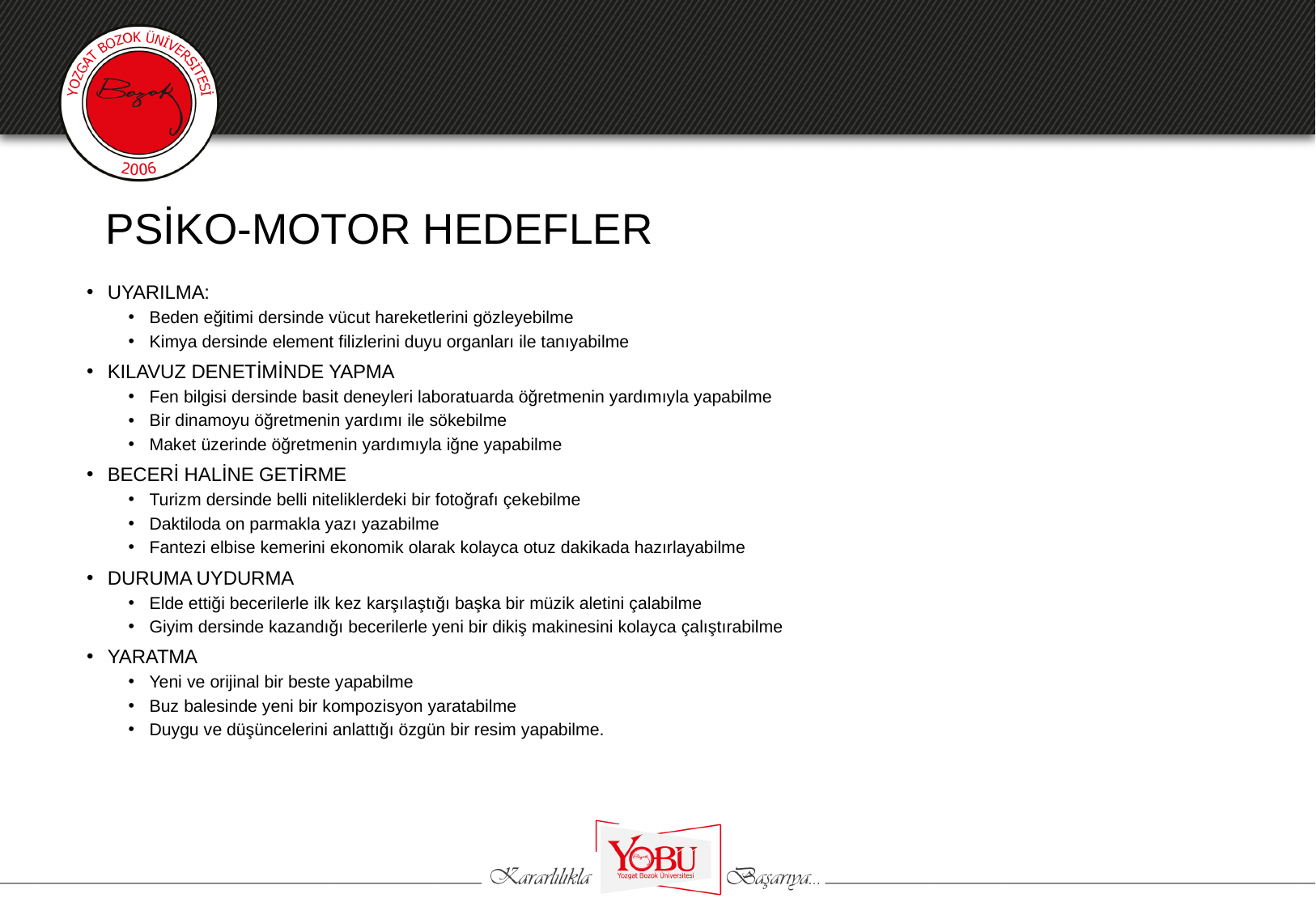

# PSİKO-MOTOR HEDEFLER
UYARILMA:
Beden eğitimi dersinde vücut hareketlerini gözleyebilme
Kimya dersinde element filizlerini duyu organları ile tanıyabilme
KILAVUZ DENETİMİNDE YAPMA
Fen bilgisi dersinde basit deneyleri laboratuarda öğretmenin yardımıyla yapabilme
Bir dinamoyu öğretmenin yardımı ile sökebilme
Maket üzerinde öğretmenin yardımıyla iğne yapabilme
BECERİ HALİNE GETİRME
Turizm dersinde belli niteliklerdeki bir fotoğrafı çekebilme
Daktiloda on parmakla yazı yazabilme
Fantezi elbise kemerini ekonomik olarak kolayca otuz dakikada hazırlayabilme
DURUMA UYDURMA
Elde ettiği becerilerle ilk kez karşılaştığı başka bir müzik aletini çalabilme
Giyim dersinde kazandığı becerilerle yeni bir dikiş makinesini kolayca çalıştırabilme
YARATMA
Yeni ve orijinal bir beste yapabilme
Buz balesinde yeni bir kompozisyon yaratabilme
Duygu ve düşüncelerini anlattığı özgün bir resim yapabilme.